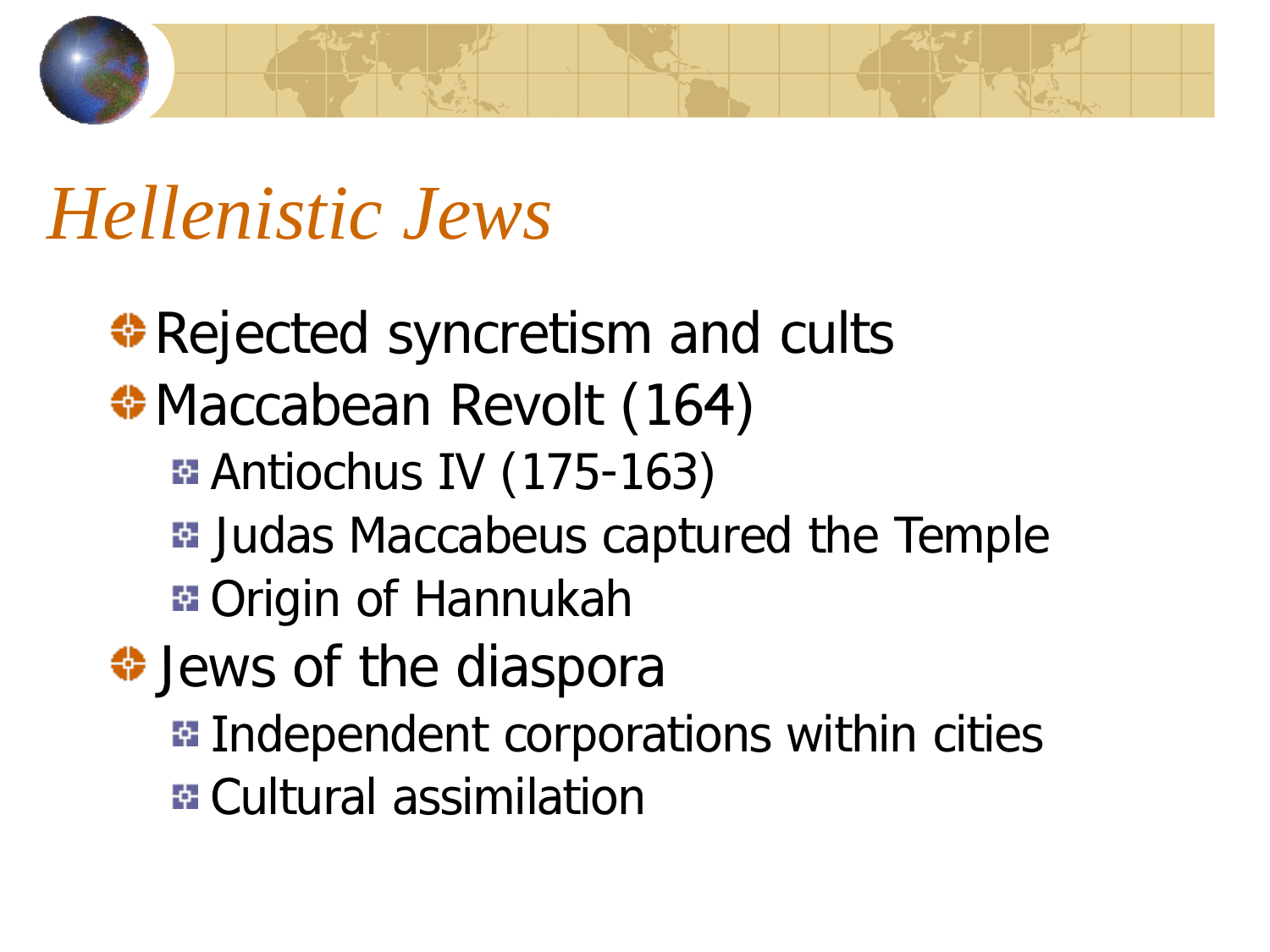

# Hellenistic Jews
Rejected syncretism and cults
Maccabean Revolt (164)
Antiochus IV (175-163)
Judas Maccabeus captured the Temple
Origin of Hannukah
Jews of the diaspora
Independent corporations within cities
Cultural assimilation